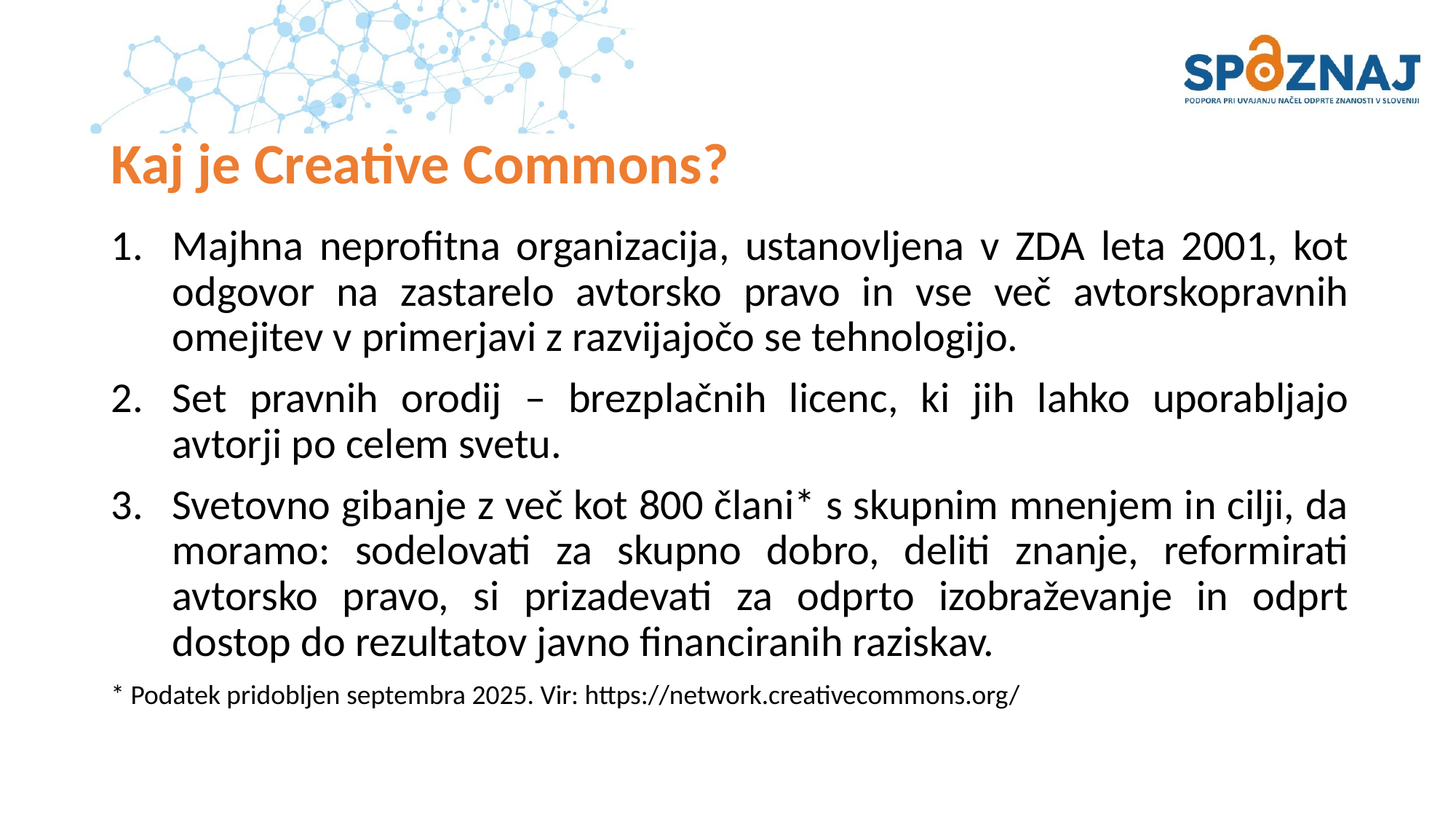

# Kaj je Creative Commons?
Majhna neprofitna organizacija, ustanovljena v ZDA leta 2001, kot odgovor na zastarelo avtorsko pravo in vse več avtorskopravnih omejitev v primerjavi z razvijajočo se tehnologijo.
Set pravnih orodij – brezplačnih licenc, ki jih lahko uporabljajo avtorji po celem svetu.
Svetovno gibanje z več kot 800 člani* s skupnim mnenjem in cilji, da moramo: sodelovati za skupno dobro, deliti znanje, reformirati avtorsko pravo, si prizadevati za odprto izobraževanje in odprt dostop do rezultatov javno financiranih raziskav.
* Podatek pridobljen septembra 2025. Vir: https://network.creativecommons.org/